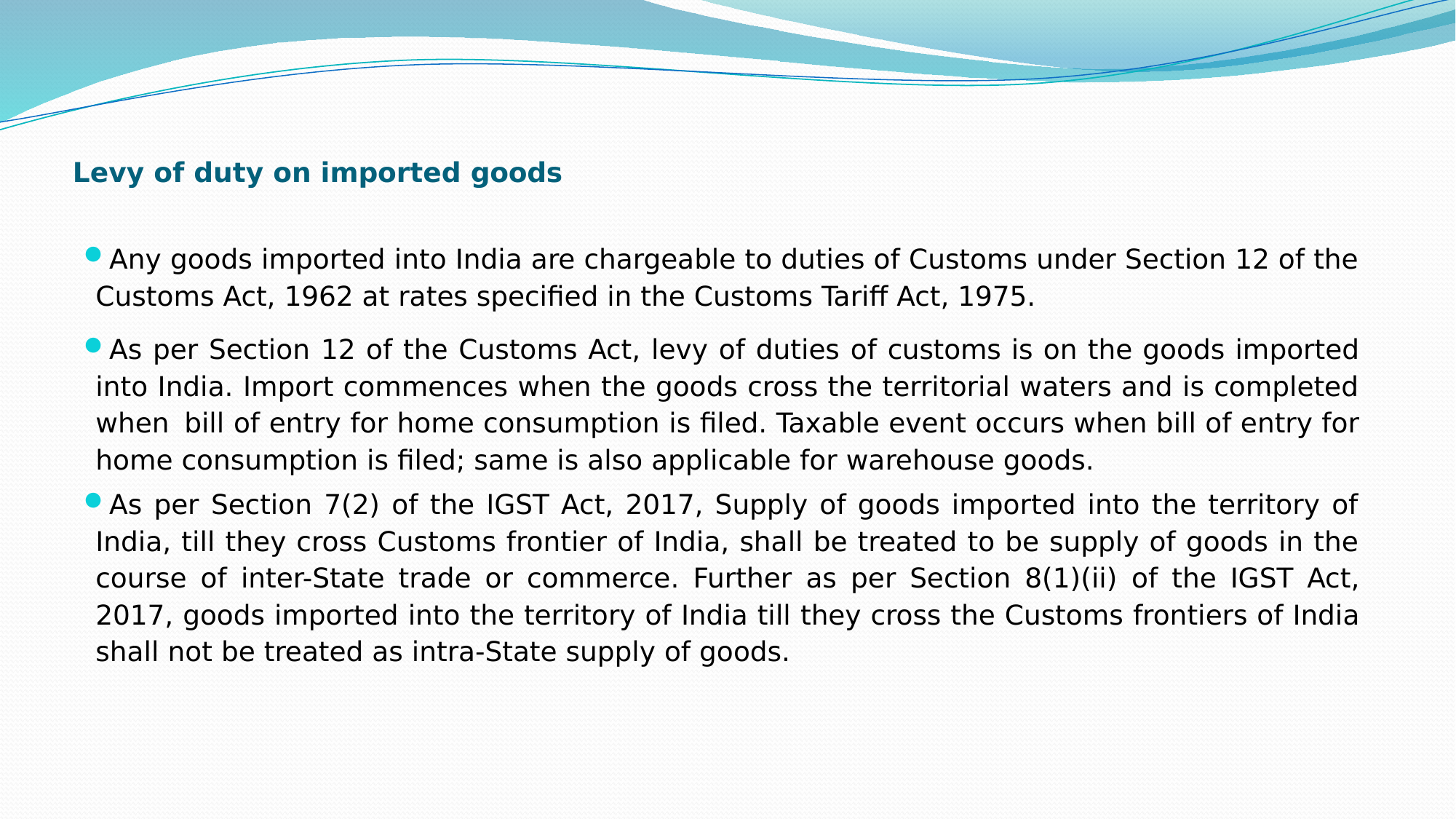

# Levy of duty on imported goods
Any goods imported into India are chargeable to duties of Customs under Section 12 of the Customs Act, 1962 at rates specified in the Customs Tariff Act, 1975.
As per Section 12 of the Customs Act, levy of duties of customs is on the goods imported into India. Import commences when the goods cross the territorial waters and is completed when bill of entry for home consumption is filed. Taxable event occurs when bill of entry for home consumption is filed; same is also applicable for warehouse goods.
As per Section 7(2) of the IGST Act, 2017, Supply of goods imported into the territory of India, till they cross Customs frontier of India, shall be treated to be supply of goods in the course of inter-State trade or commerce. Further as per Section 8(1)(ii) of the IGST Act, 2017, goods imported into the territory of India till they cross the Customs frontiers of India shall not be treated as intra-State supply of goods.